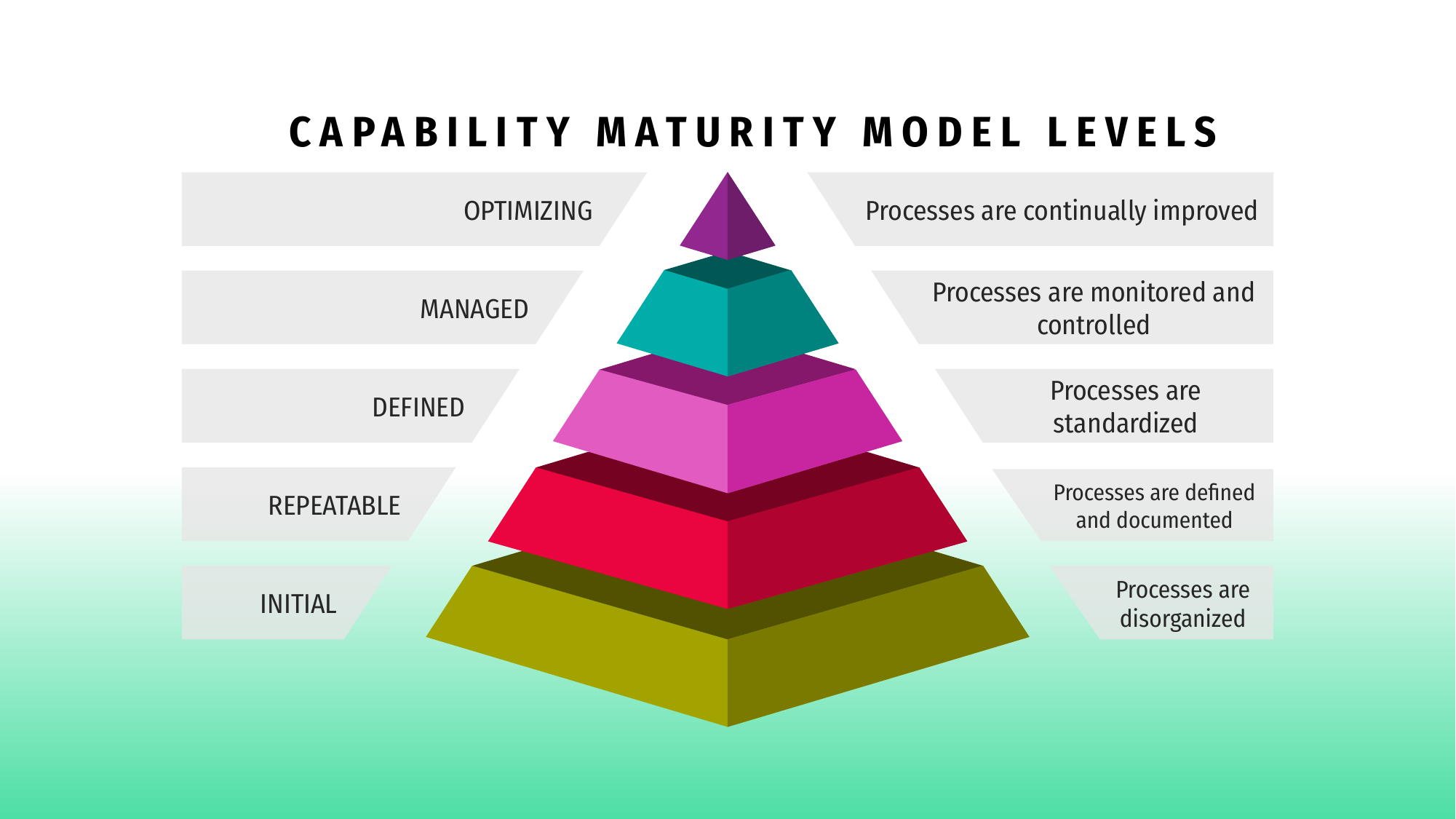

# Capability Maturity model levels

Optimizing
Processes are continually improved
Managed
Processes are monitored and controlled
Defined
Processes are standardized
Repeatable
Processes are defined and documented
Initial
Processes are disorganized